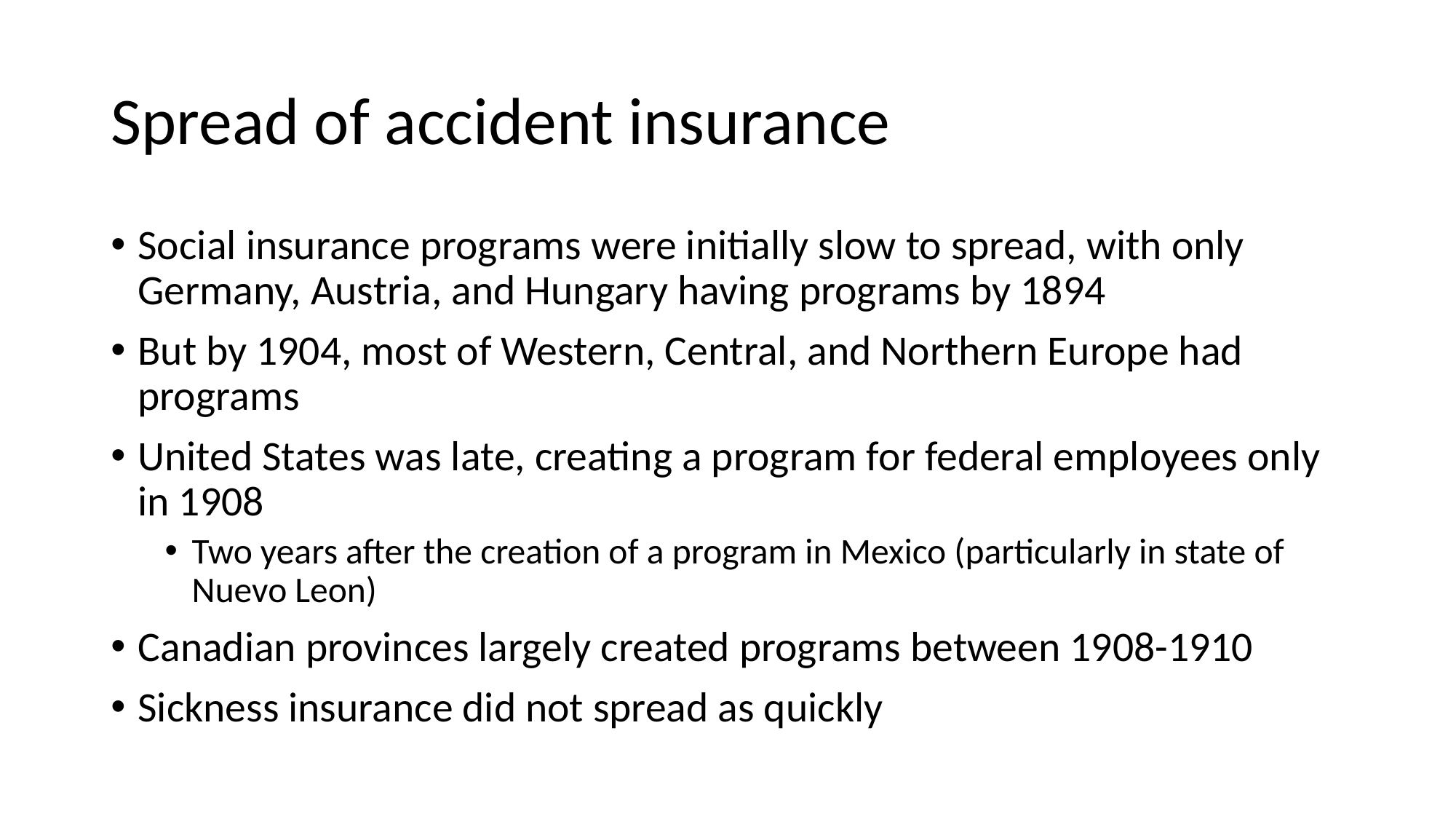

# Spread of accident insurance
Social insurance programs were initially slow to spread, with only Germany, Austria, and Hungary having programs by 1894
But by 1904, most of Western, Central, and Northern Europe had programs
United States was late, creating a program for federal employees only in 1908
Two years after the creation of a program in Mexico (particularly in state of Nuevo Leon)
Canadian provinces largely created programs between 1908-1910
Sickness insurance did not spread as quickly